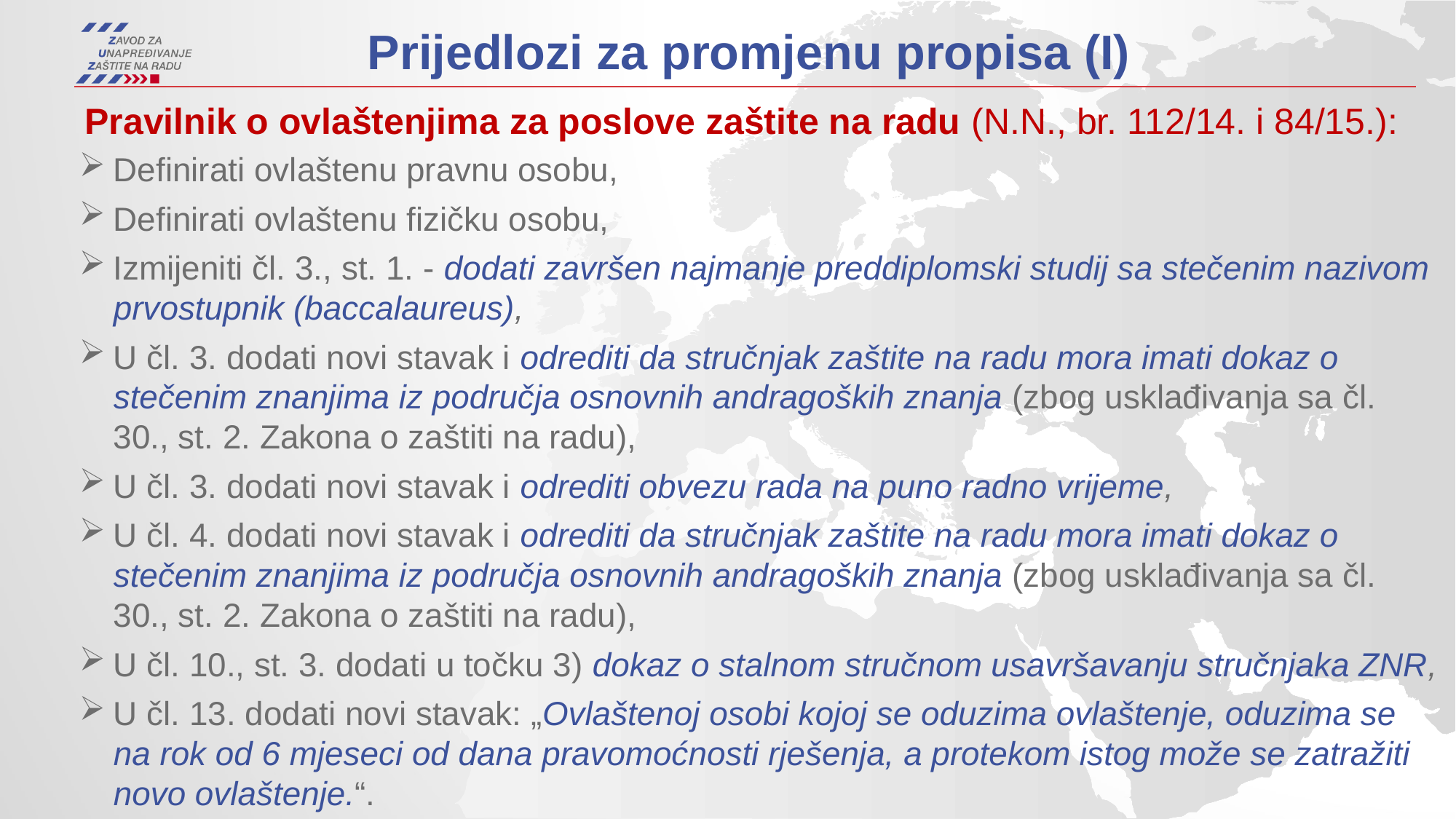

Prijedlozi za promjenu propisa (I)
Pravilnik o ovlaštenjima za poslove zaštite na radu (N.N., br. 112/14. i 84/15.):
Definirati ovlaštenu pravnu osobu,
Definirati ovlaštenu fizičku osobu,
Izmijeniti čl. 3., st. 1. - dodati završen najmanje preddiplomski studij sa stečenim nazivom prvostupnik (baccalaureus),
U čl. 3. dodati novi stavak i odrediti da stručnjak zaštite na radu mora imati dokaz o stečenim znanjima iz područja osnovnih andragoških znanja (zbog usklađivanja sa čl. 30., st. 2. Zakona o zaštiti na radu),
U čl. 3. dodati novi stavak i odrediti obvezu rada na puno radno vrijeme,
U čl. 4. dodati novi stavak i odrediti da stručnjak zaštite na radu mora imati dokaz o stečenim znanjima iz područja osnovnih andragoških znanja (zbog usklađivanja sa čl. 30., st. 2. Zakona o zaštiti na radu),
U čl. 10., st. 3. dodati u točku 3) dokaz o stalnom stručnom usavršavanju stručnjaka ZNR,
U čl. 13. dodati novi stavak: „Ovlaštenoj osobi kojoj se oduzima ovlaštenje, oduzima se na rok od 6 mjeseci od dana pravomoćnosti rješenja, a protekom istog može se zatražiti novo ovlaštenje.“.